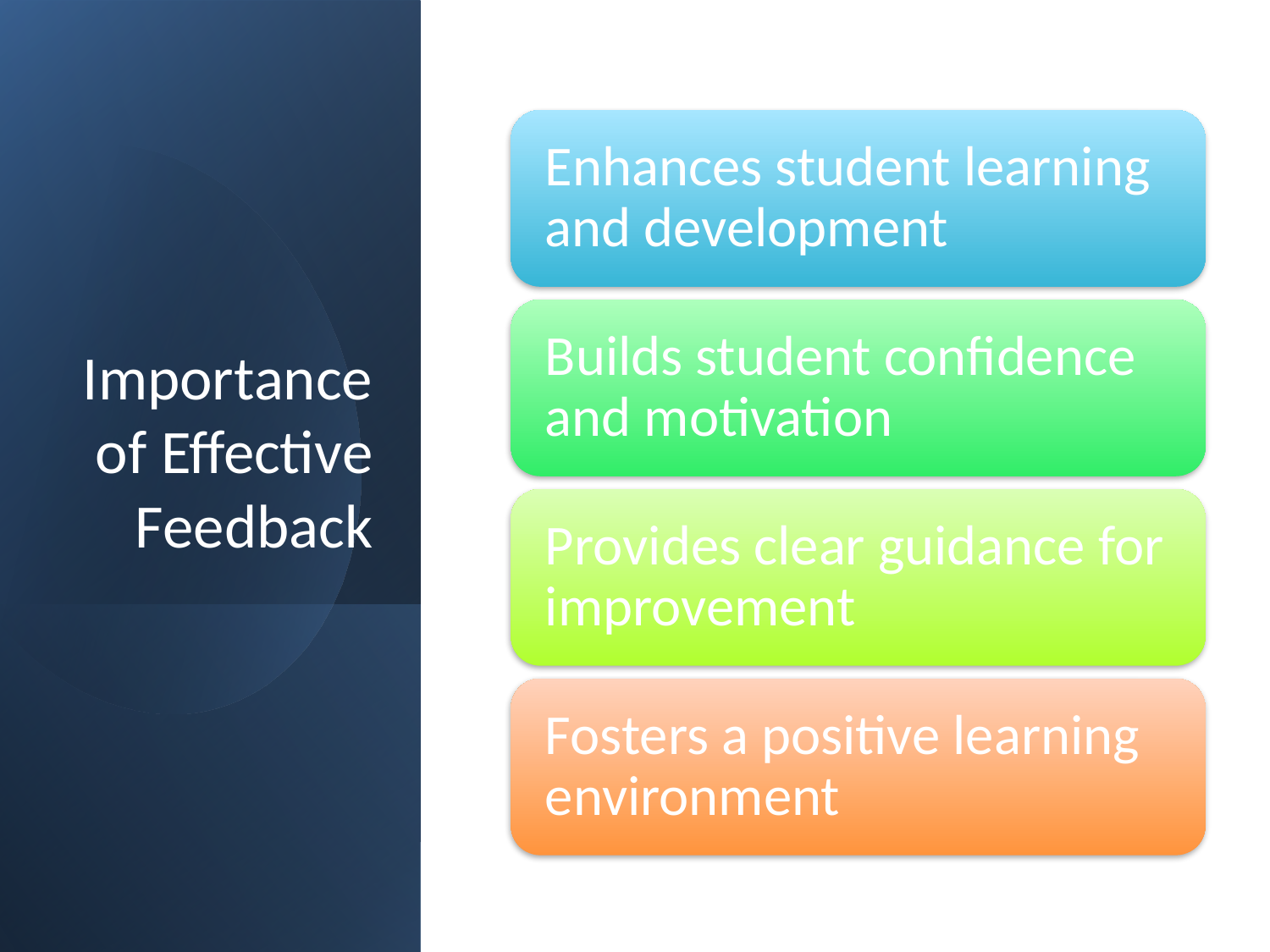

Enhances student learning and development
Builds student confidence and motivation
Provides clear guidance for improvement
Fosters a positive learning environment

# Importance of Effective Feedback